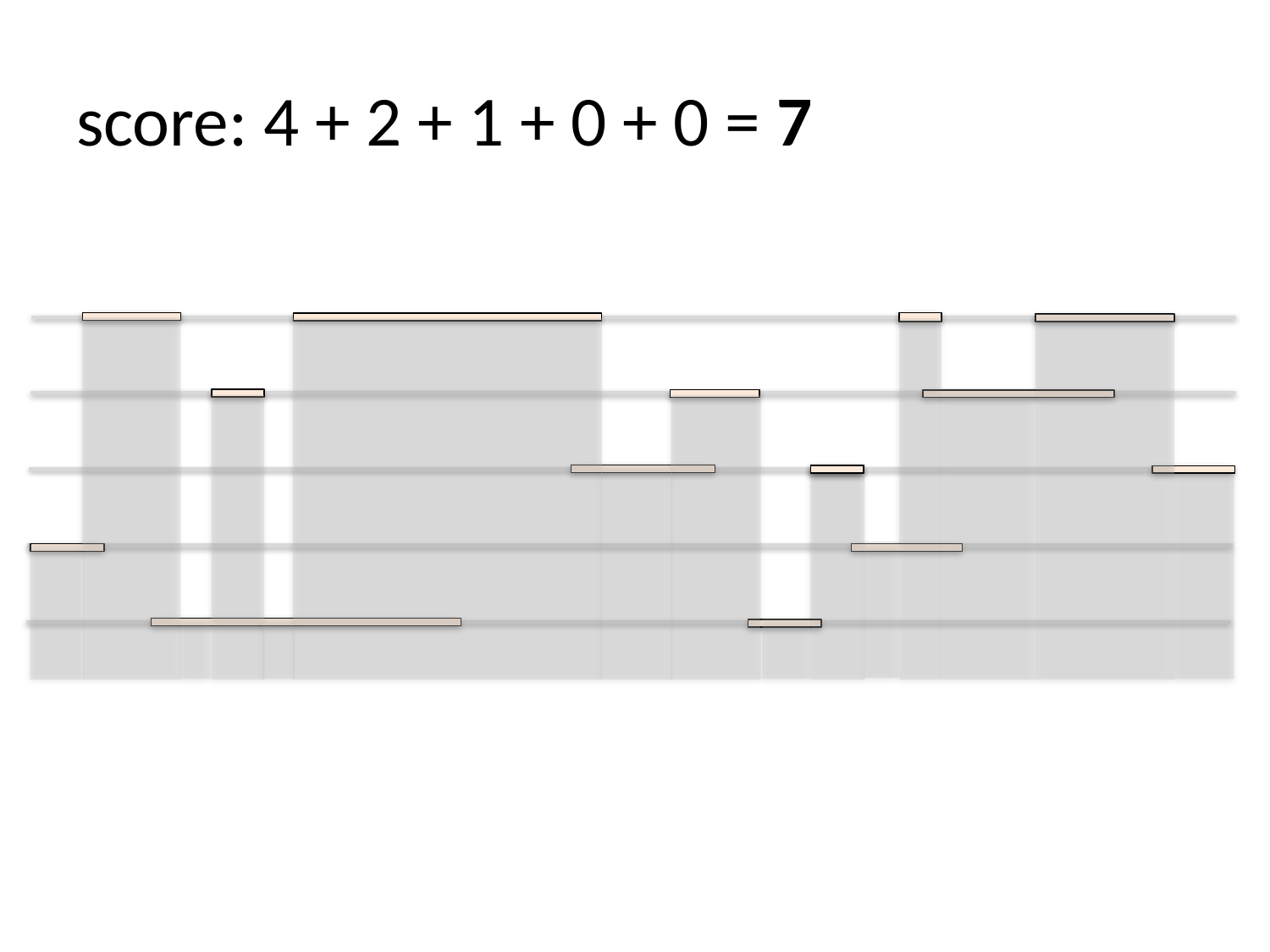

# score: 4 + 2 + 1 + 0 + 0 = 7